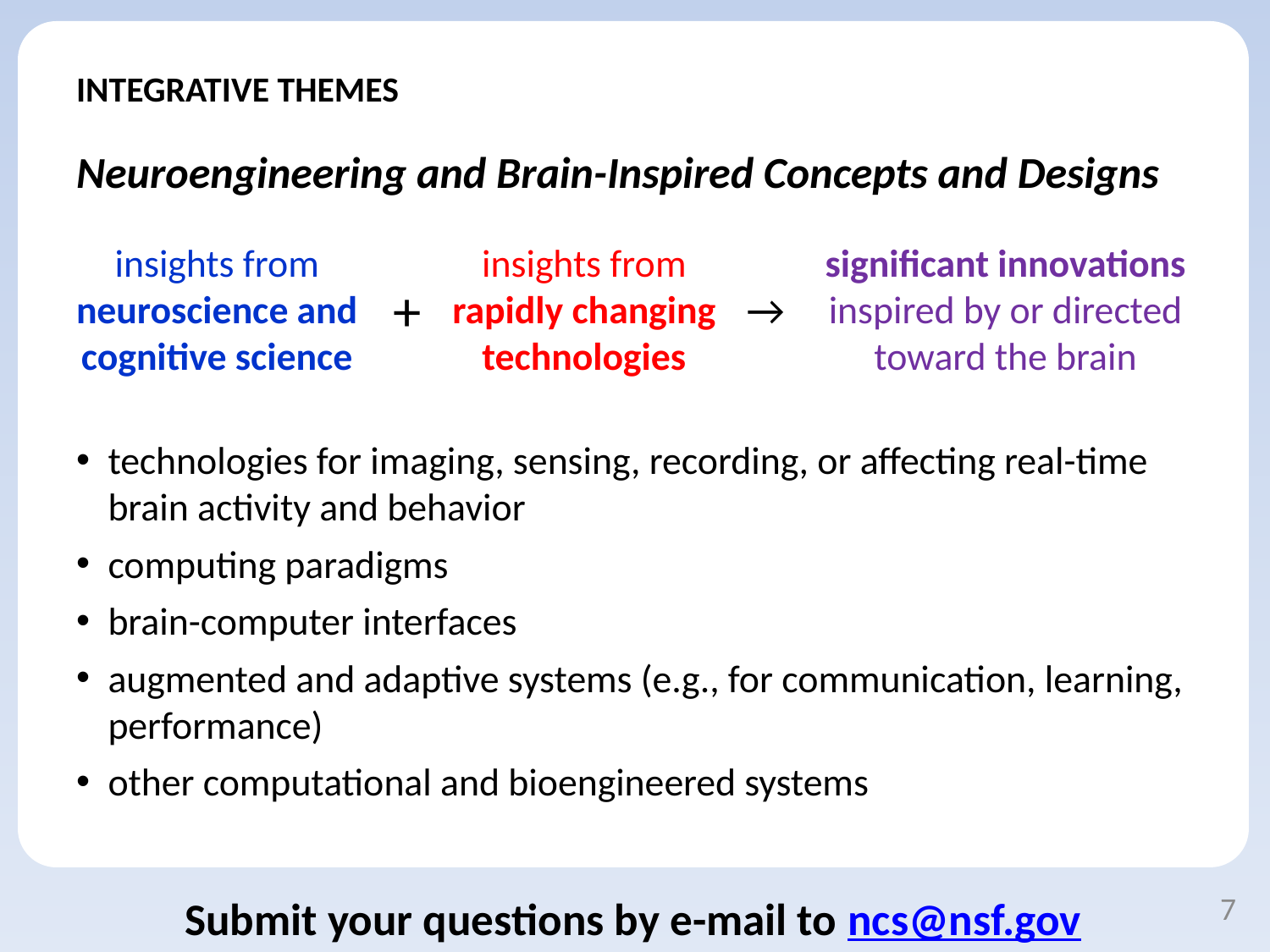

# INTEGRATIVE THEMES
Neuroengineering and Brain-Inspired Concepts and Designs

technologies for imaging, sensing, recording, or affecting real-time brain activity and behavior
computing paradigms
brain-computer interfaces
augmented and adaptive systems (e.g., for communication, learning, performance)
other computational and bioengineered systems

insights from neuroscience and cognitive science
insights from rapidly changing technologies
significant innovations inspired by or directed toward the brain
+
→

Submit your questions by e-mail to ncs@nsf.gov
7